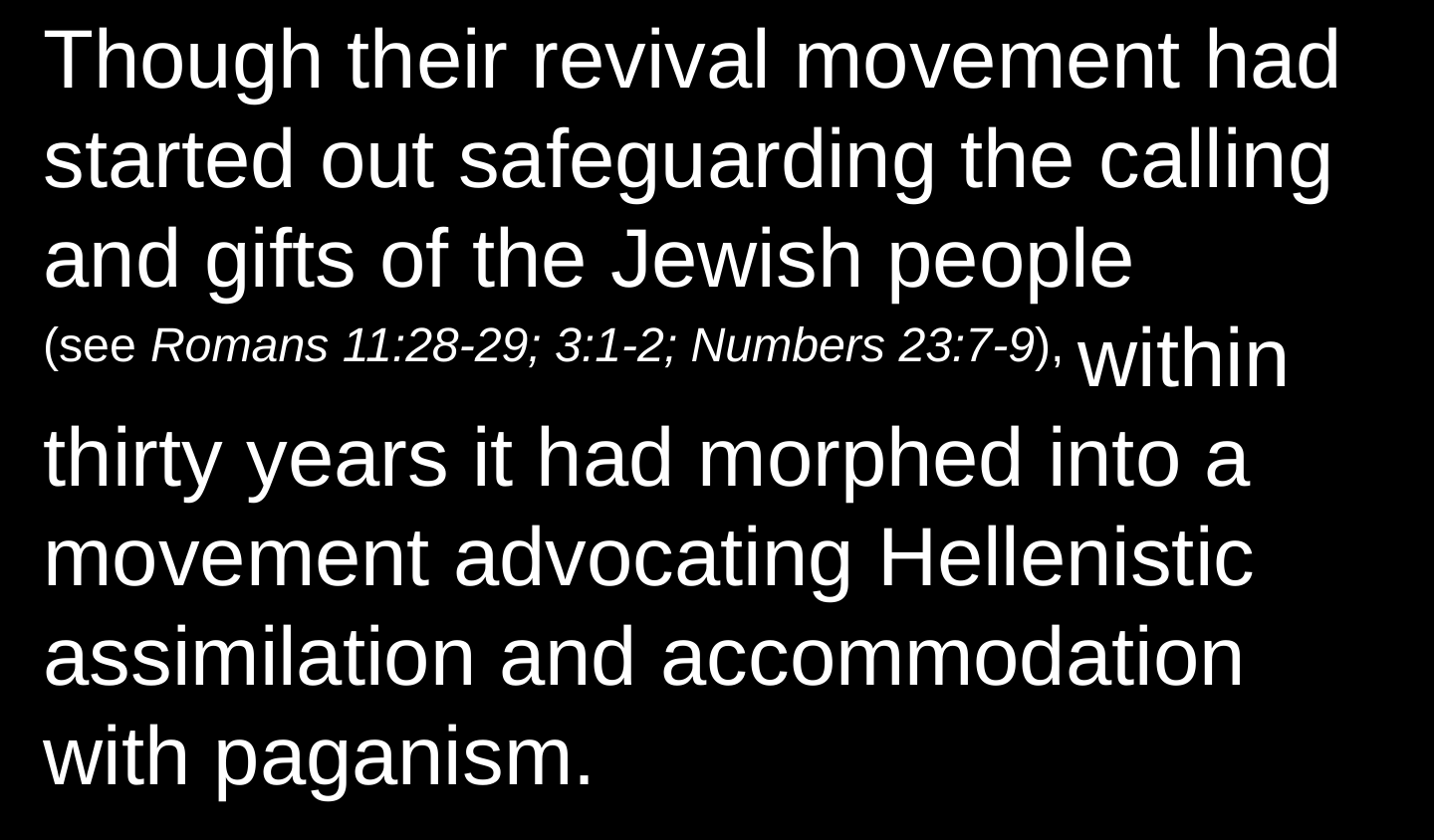

Though their revival movement had started out safeguarding the calling and gifts of the Jewish people (see Romans 11:28-29; 3:1-2; Numbers 23:7-9), within thirty years it had morphed into a movement advocating Hellenistic assimilation and accommodation with paganism.